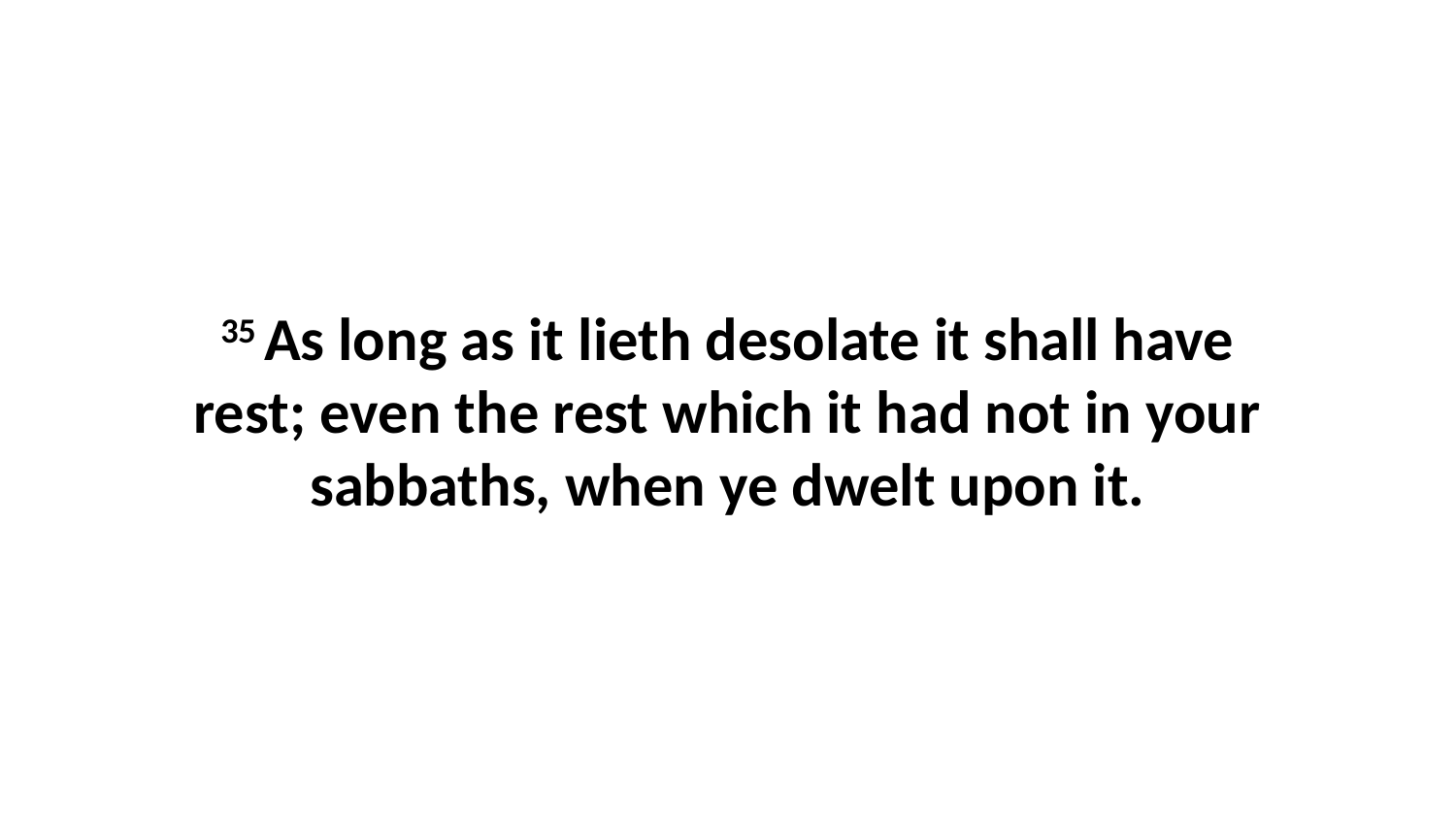

35 As long as it lieth desolate it shall have rest; even the rest which it had not in your sabbaths, when ye dwelt upon it.